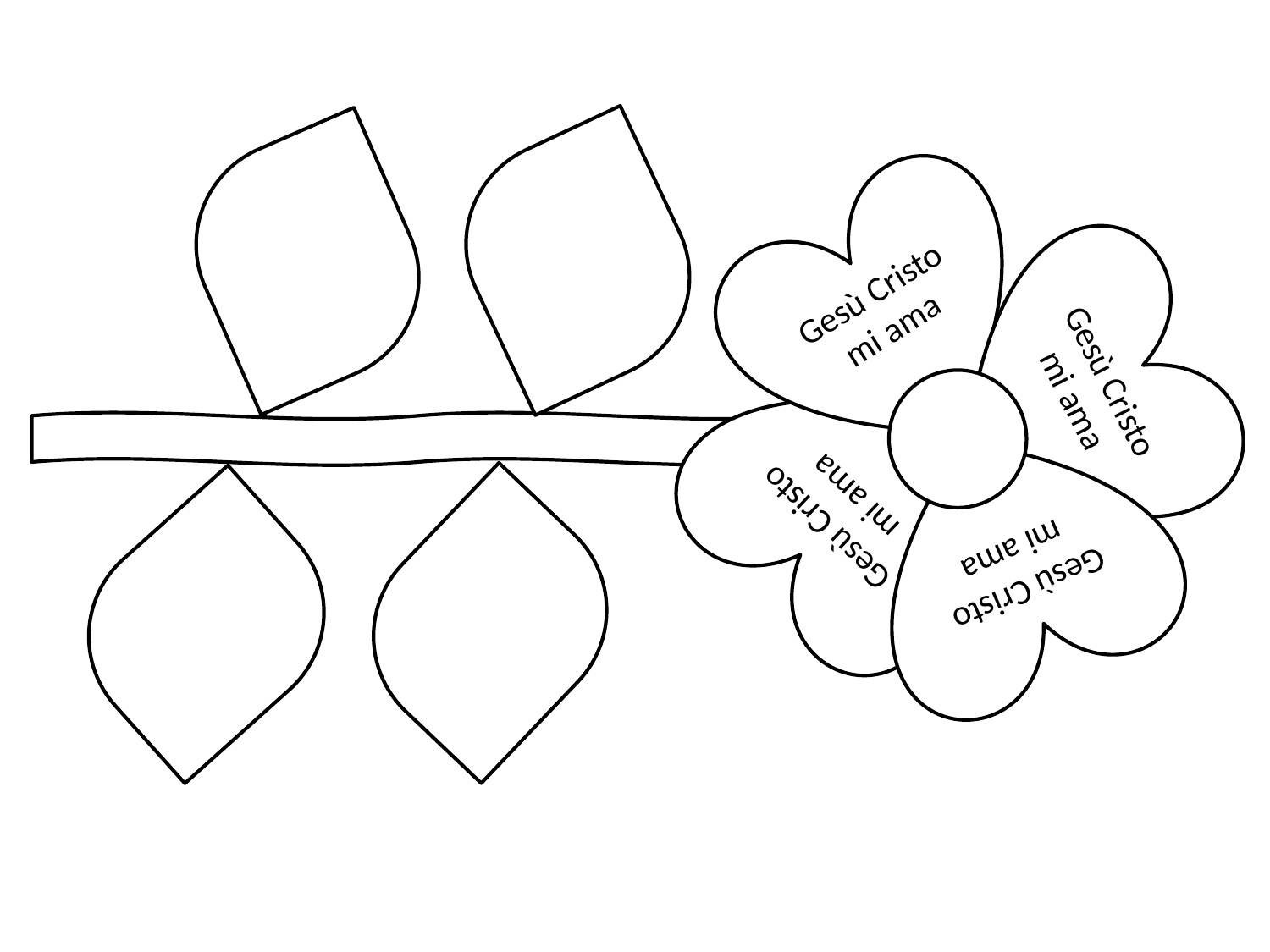

Gesù Cristo mi ama
Gesù Cristo mi ama

Gesù Cristo mi ama

Gesù Cristo mi ama